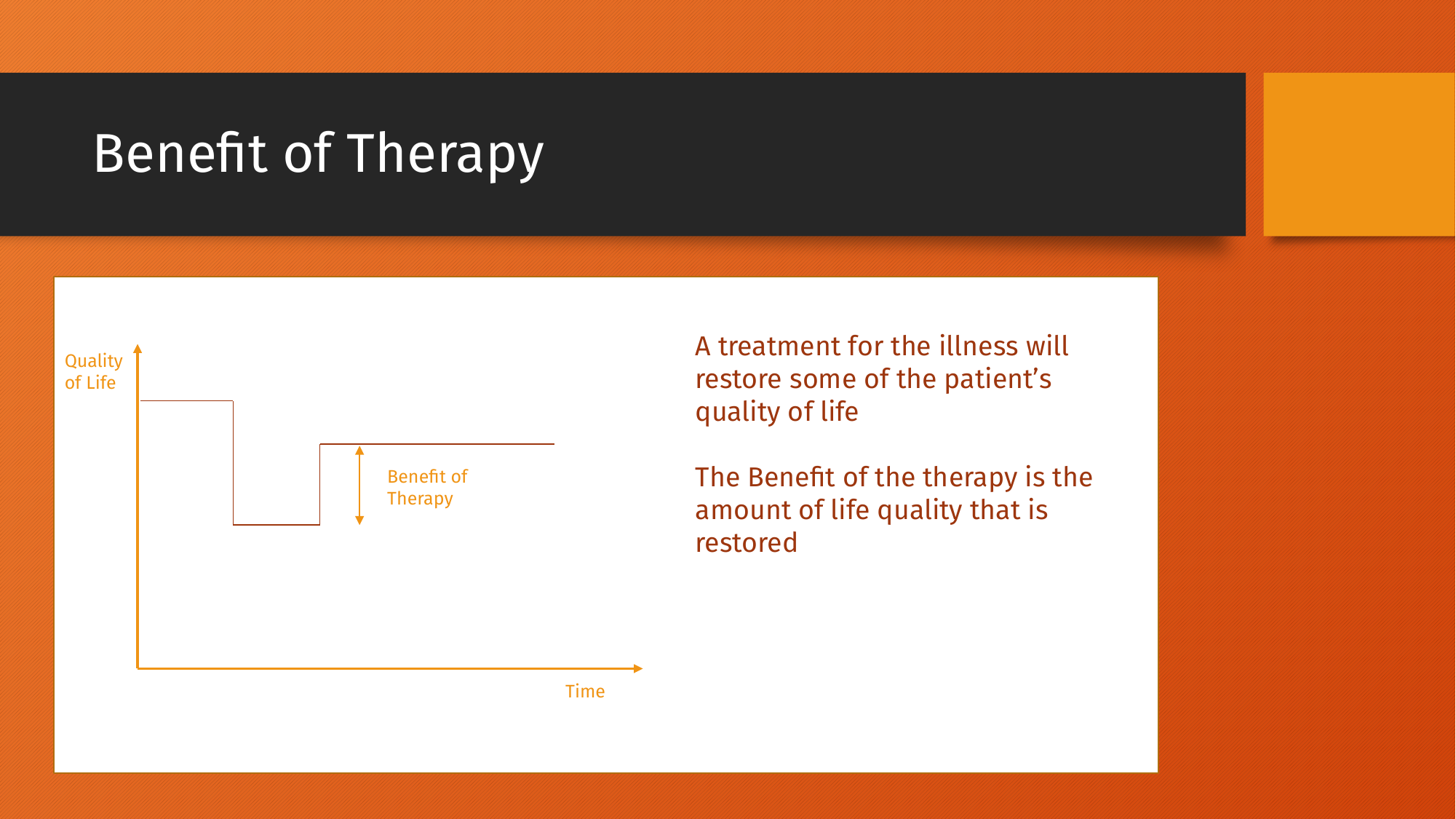

# Benefit of Therapy

A treatment for the illness will restore some of the patient’s quality of life

The Benefit of the therapy is the amount of life quality that is restored
Quality of Life
Benefit of Therapy
Time